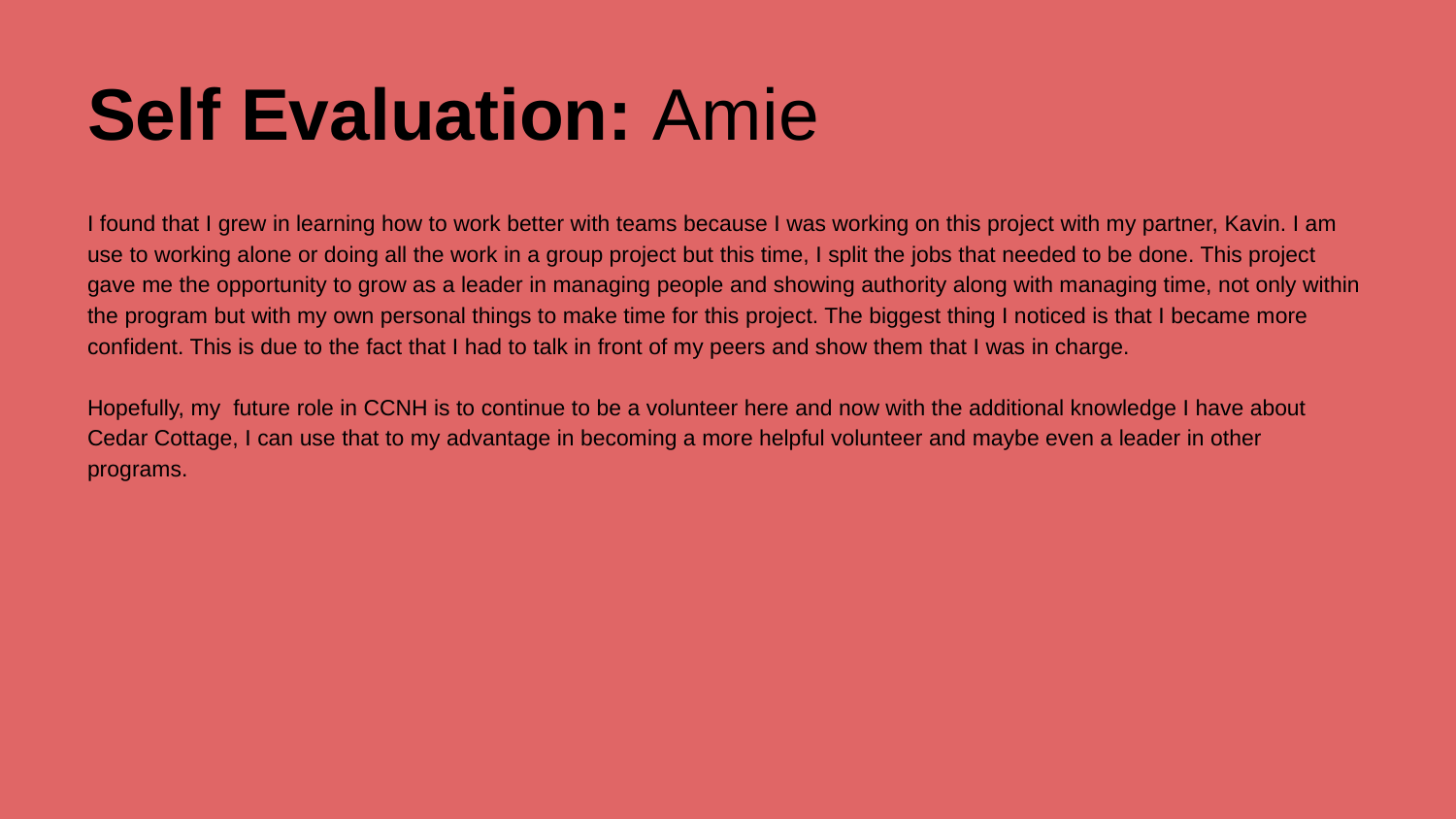

# Self Evaluation: Amie
I found that I grew in learning how to work better with teams because I was working on this project with my partner, Kavin. I am use to working alone or doing all the work in a group project but this time, I split the jobs that needed to be done. This project gave me the opportunity to grow as a leader in managing people and showing authority along with managing time, not only within the program but with my own personal things to make time for this project. The biggest thing I noticed is that I became more confident. This is due to the fact that I had to talk in front of my peers and show them that I was in charge.

Hopefully, my  future role in CCNH is to continue to be a volunteer here and now with the additional knowledge I have about Cedar Cottage, I can use that to my advantage in becoming a more helpful volunteer and maybe even a leader in other programs.